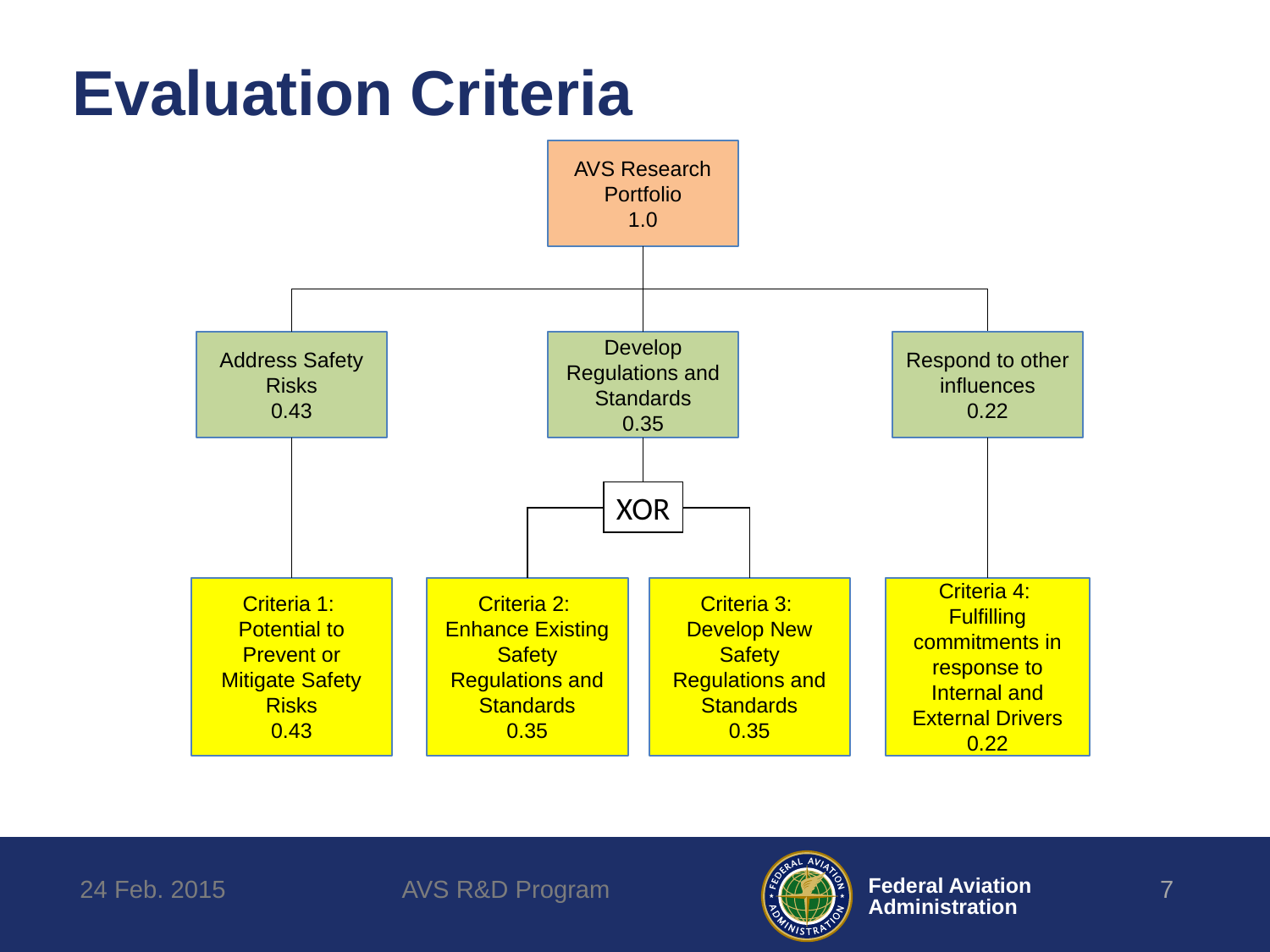

# Evaluation Criteria
AVS Research Portfolio
1.0
Respond to other influences
0.22
Address Safety Risks
0.43
Develop Regulations and Standards
0.35
XOR
Criteria 1:  Potential to Prevent or Mitigate Safety Risks
0.43
Criteria 2:  Enhance Existing Safety Regulations and Standards
0.35
Criteria 3:  Develop New Safety Regulations and Standards
0.35
Criteria 4:  Fulfilling commitments in response to Internal and External Drivers
0.22
24 Feb. 2015
AVS R&D Program
7